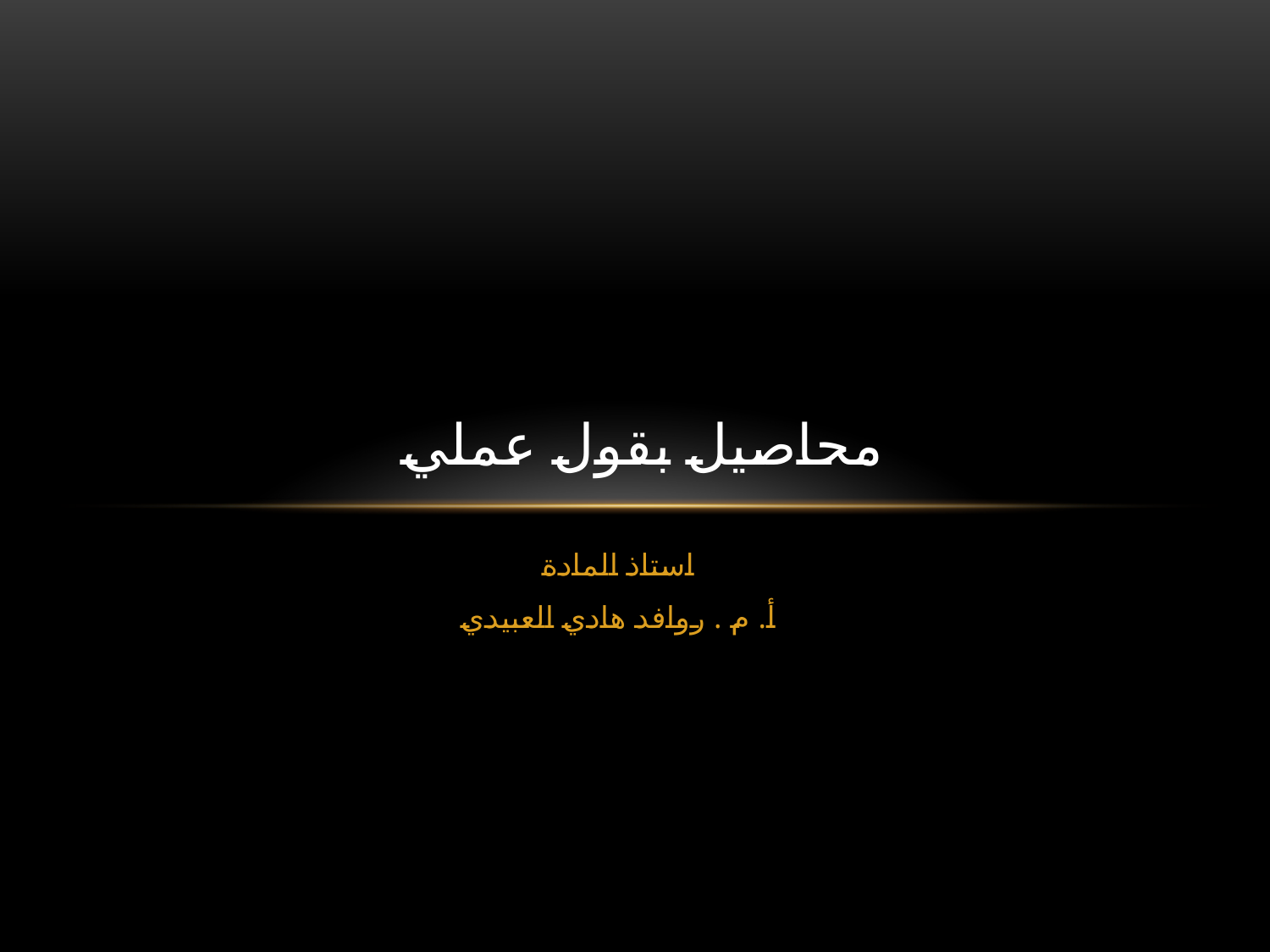

# محاصيل بقول عملي
استاذ المادة
أ. م . روافد هادي العبيدي